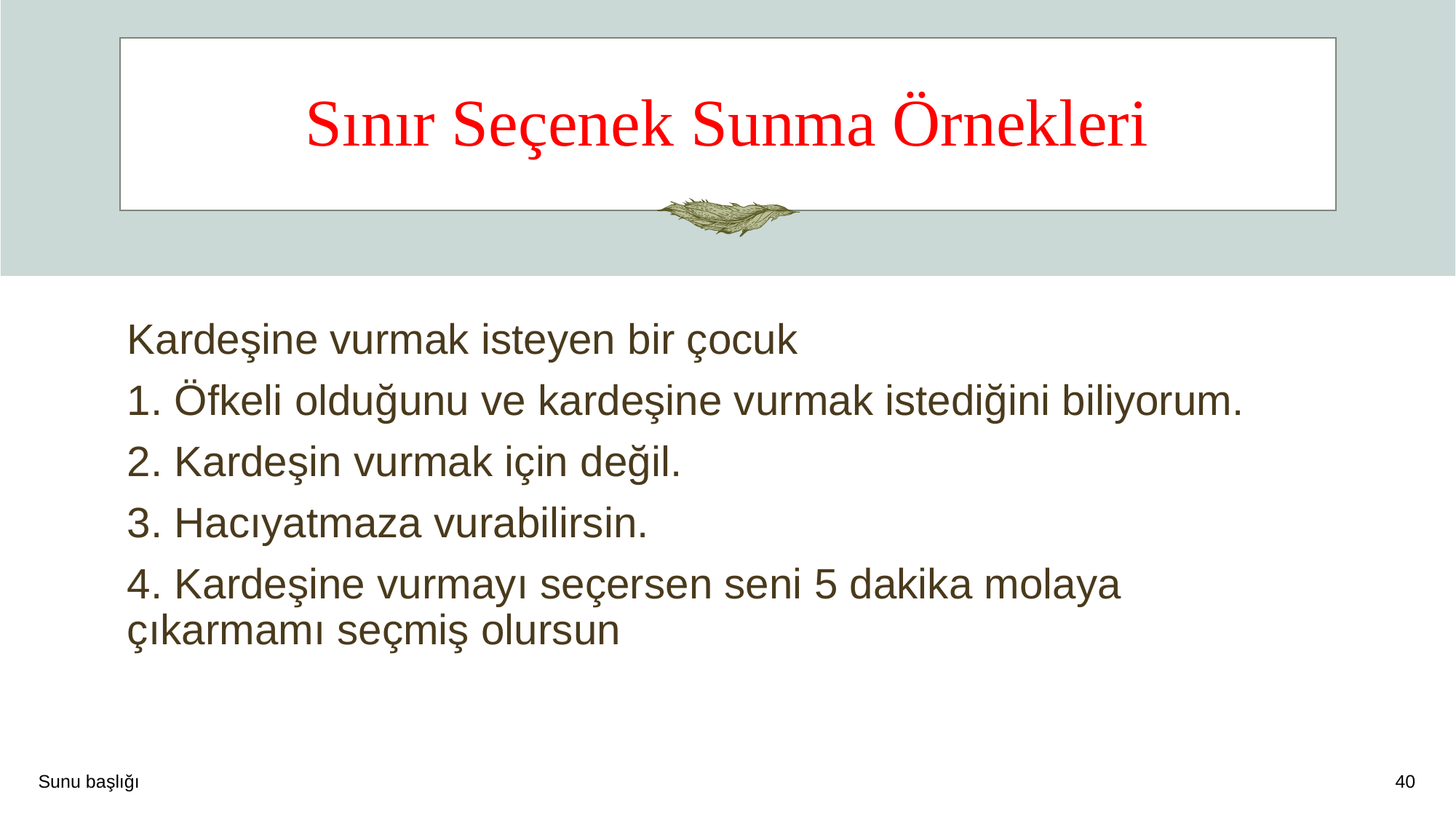

# Sınır Seçenek Sunma Örnekleri
Kardeşine vurmak isteyen bir çocuk
1. Öfkeli olduğunu ve kardeşine vurmak istediğini biliyorum.
2. Kardeşin vurmak için değil.
3. Hacıyatmaza vurabilirsin.
4. Kardeşine vurmayı seçersen seni 5 dakika molaya çıkarmamı seçmiş olursun
Sunu başlığı
40